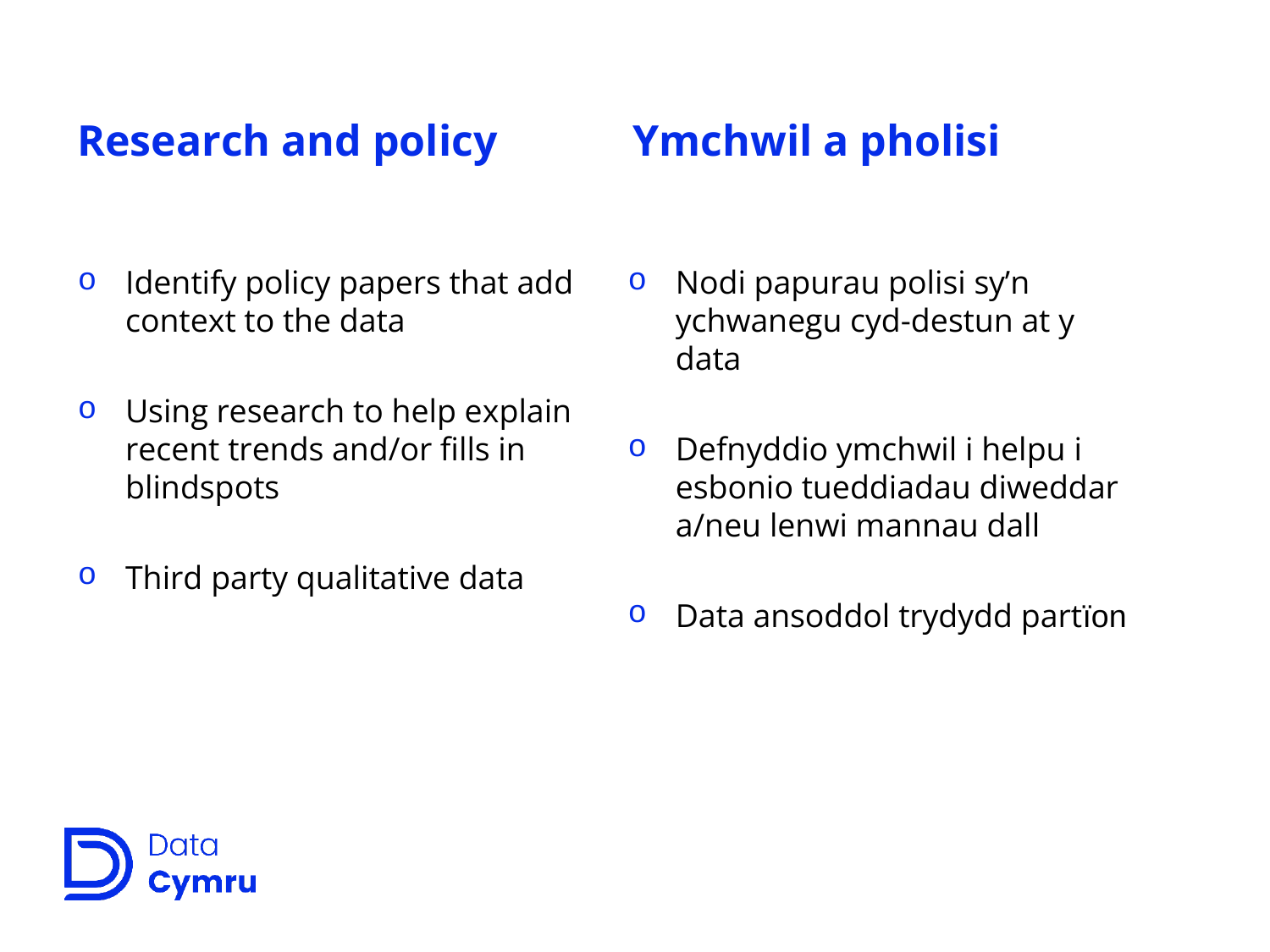

# Research and policy
Ymchwil a pholisi
Identify policy papers that add context to the data

Using research to help explain recent trends and/or fills in blindspots

Third party qualitative data

Nodi papurau polisi sy’n ychwanegu cyd-destun at y data

Defnyddio ymchwil i helpu i esbonio tueddiadau diweddar a/neu lenwi mannau dall

Data ansoddol trydydd partïon